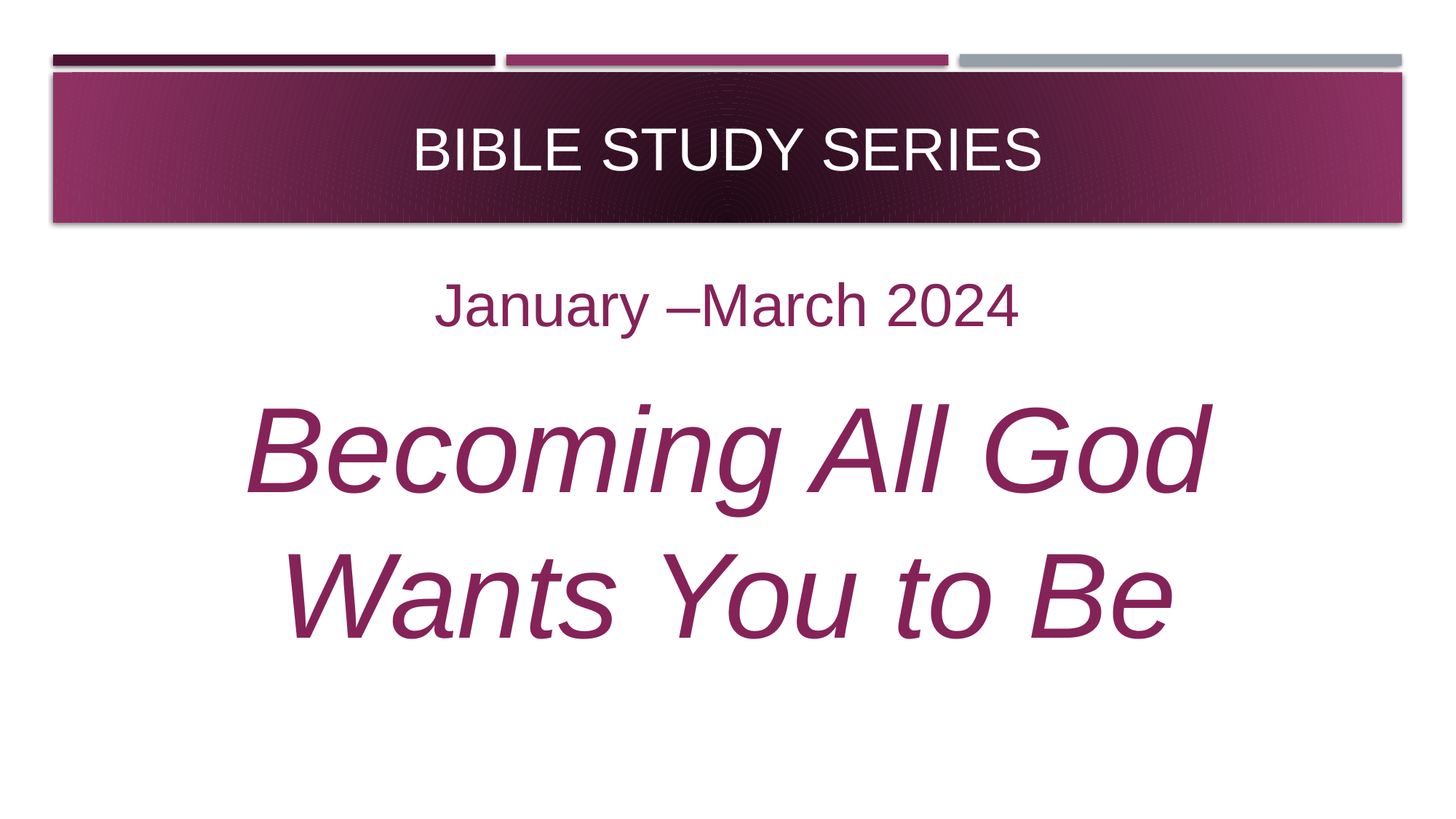

# Bible Study Series
January –March 2024

Becoming All God Wants You to Be